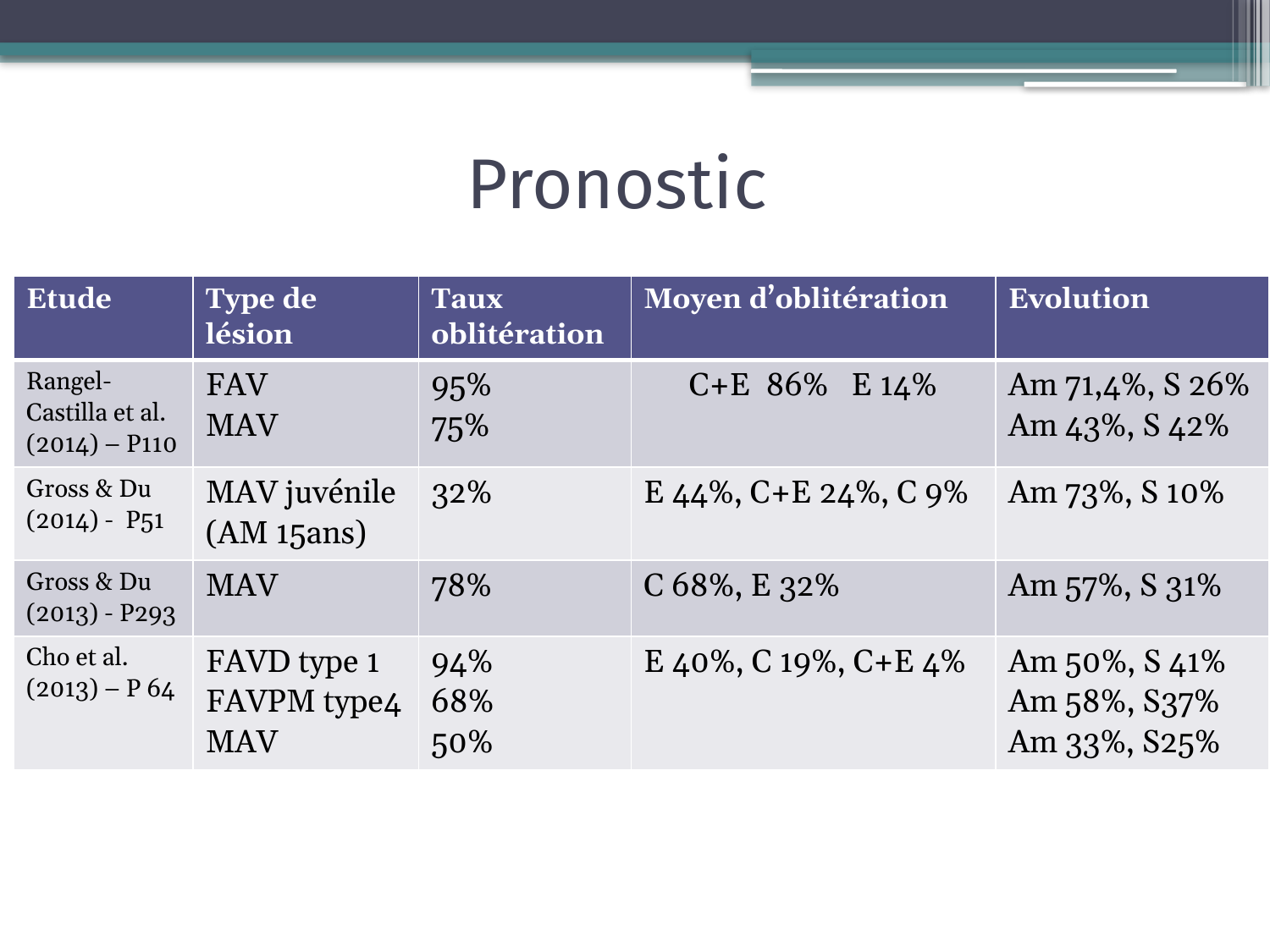

# Pronostic
| Etude | Type de lésion | Taux oblitération | Moyen d’oblitération | Evolution |
| --- | --- | --- | --- | --- |
| Rangel-Castilla et al. (2014) – P110 | FAV MAV | 95% 75% | C+E 86% E 14% | Am 71,4%, S 26% Am 43%, S 42% |
| Gross & Du (2014) - P51 | MAV juvénile (AM 15ans) | 32% | E 44%, C+E 24%, C 9% | Am 73%, S 10% |
| Gross & Du (2013) - P293 | MAV | 78% | C 68%, E 32% | Am 57%, S 31% |
| Cho et al. (2013) – P 64 | FAVD type 1 FAVPM type4 MAV | 94% 68% 50% | E 40%, C 19%, C+E 4% | Am 50%, S 41% Am 58%, S37% Am 33%, S25% |